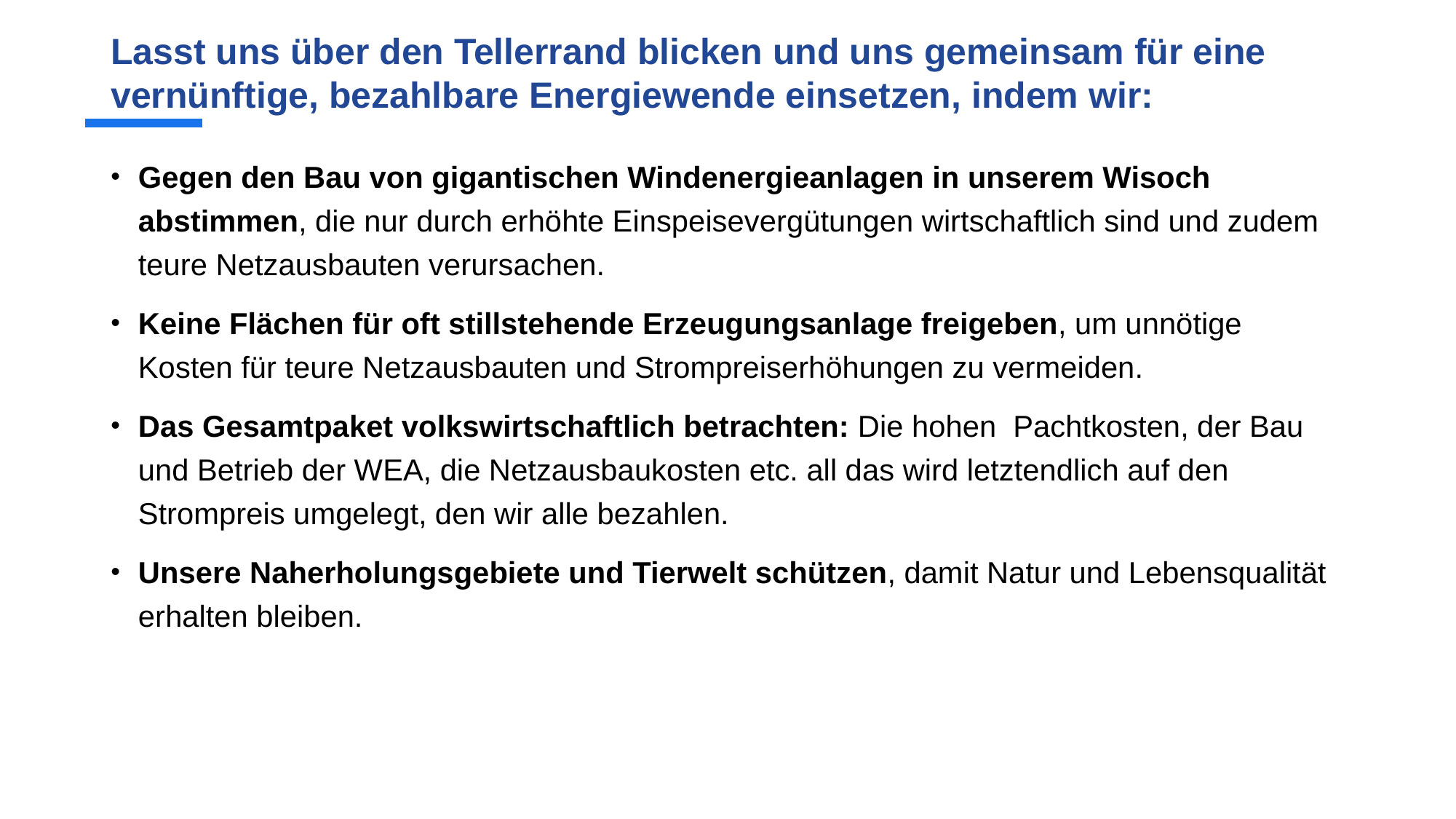

# Lasst uns über den Tellerrand blicken und uns gemeinsam für eine vernünftige, bezahlbare Energiewende einsetzen, indem wir:
Gegen den Bau von gigantischen Windenergieanlagen in unserem Wisoch abstimmen, die nur durch erhöhte Einspeisevergütungen wirtschaftlich sind und zudem teure Netzausbauten verursachen.
Keine Flächen für oft stillstehende Erzeugungsanlage freigeben, um unnötige Kosten für teure Netzausbauten und Strompreiserhöhungen zu vermeiden.
Das Gesamtpaket volkswirtschaftlich betrachten: Die hohen  Pachtkosten, der Bau und Betrieb der WEA, die Netzausbaukosten etc. all das wird letztendlich auf den Strompreis umgelegt, den wir alle bezahlen.
Unsere Naherholungsgebiete und Tierwelt schützen, damit Natur und Lebensqualität erhalten bleiben.